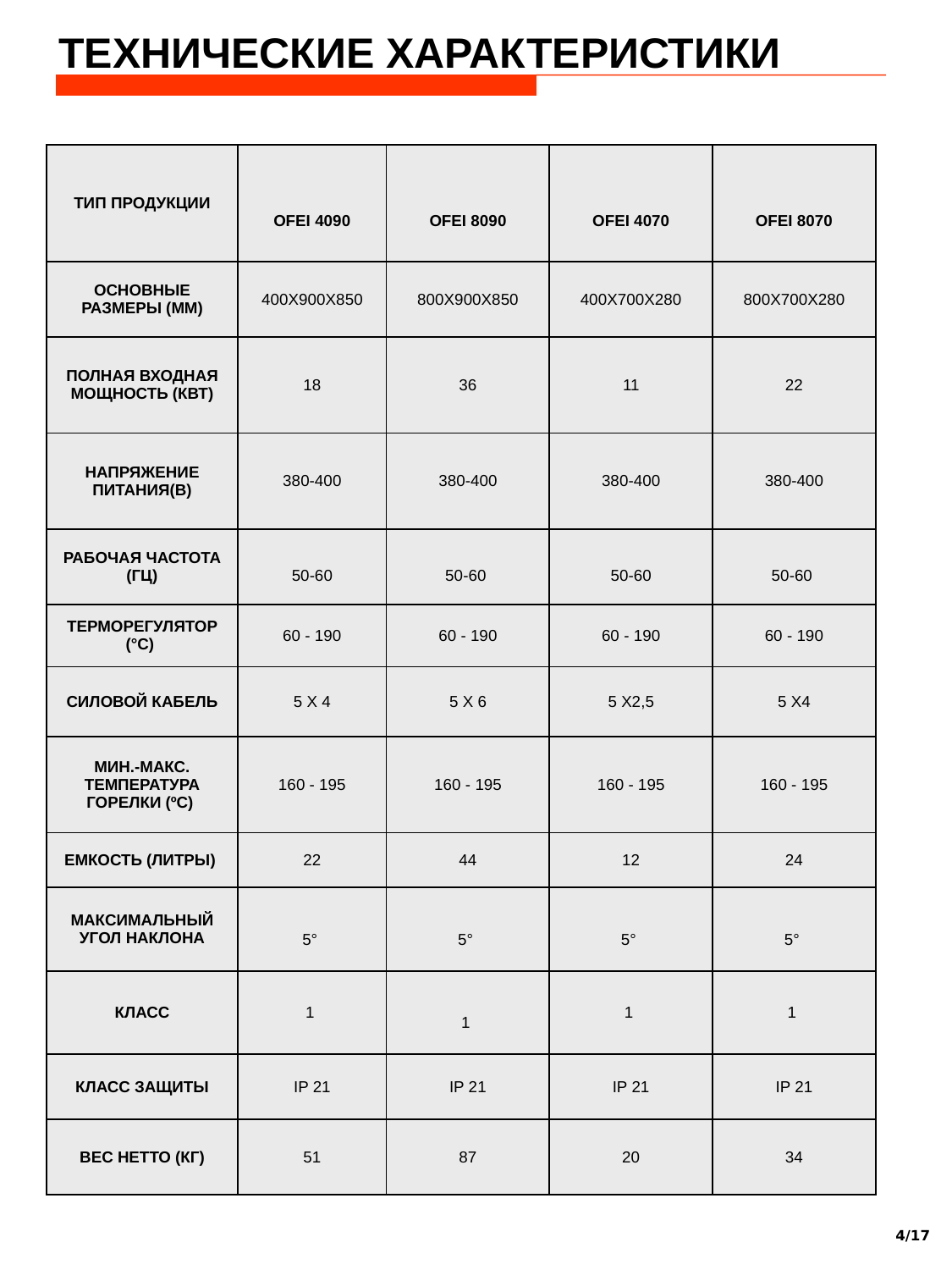

ТЕХНИЧЕСКИЕ ХАРАКТЕРИСТИКИ

| Тип продукции | OFEI 4090 | OFEI 8090 | OFEI 4070 | OFEI 8070 |
| --- | --- | --- | --- | --- |
| Основные размеры (мм) | 400X900X850 | 800X900X850 | 400X700X280 | 800X700X280 |
| Полная входная мощность (кВт) | 18 | 36 | 11 | 22 |
| Напряжение питания(В) | 380-400 | 380-400 | 380-400 | 380-400 |
| Рабочая частота (Гц) | 50-60 | 50-60 | 50-60 | 50-60 |
| ТЕРМОРЕГУЛЯТОР (°C) | 60 - 190 | 60 - 190 | 60 - 190 | 60 - 190 |
| Силовой кабель | 5 X 4 | 5 X 6 | 5 X2,5 | 5 X4 |
| Мин.-макс. Температура горелки (ºC) | 160 - 195 | 160 - 195 | 160 - 195 | 160 - 195 |
| Емкость (литры) | 22 | 44 | 12 | 24 |
| Максимальный угол наклона | 5° | 5° | 5° | 5° |
| класс | 1 | 1 | 1 | 1 |
| Класс защиты | IP 21 | IP 21 | IP 21 | IP 21 |
| Вес нетто (кг) | 51 | 87 | 20 | 34 |
4/17